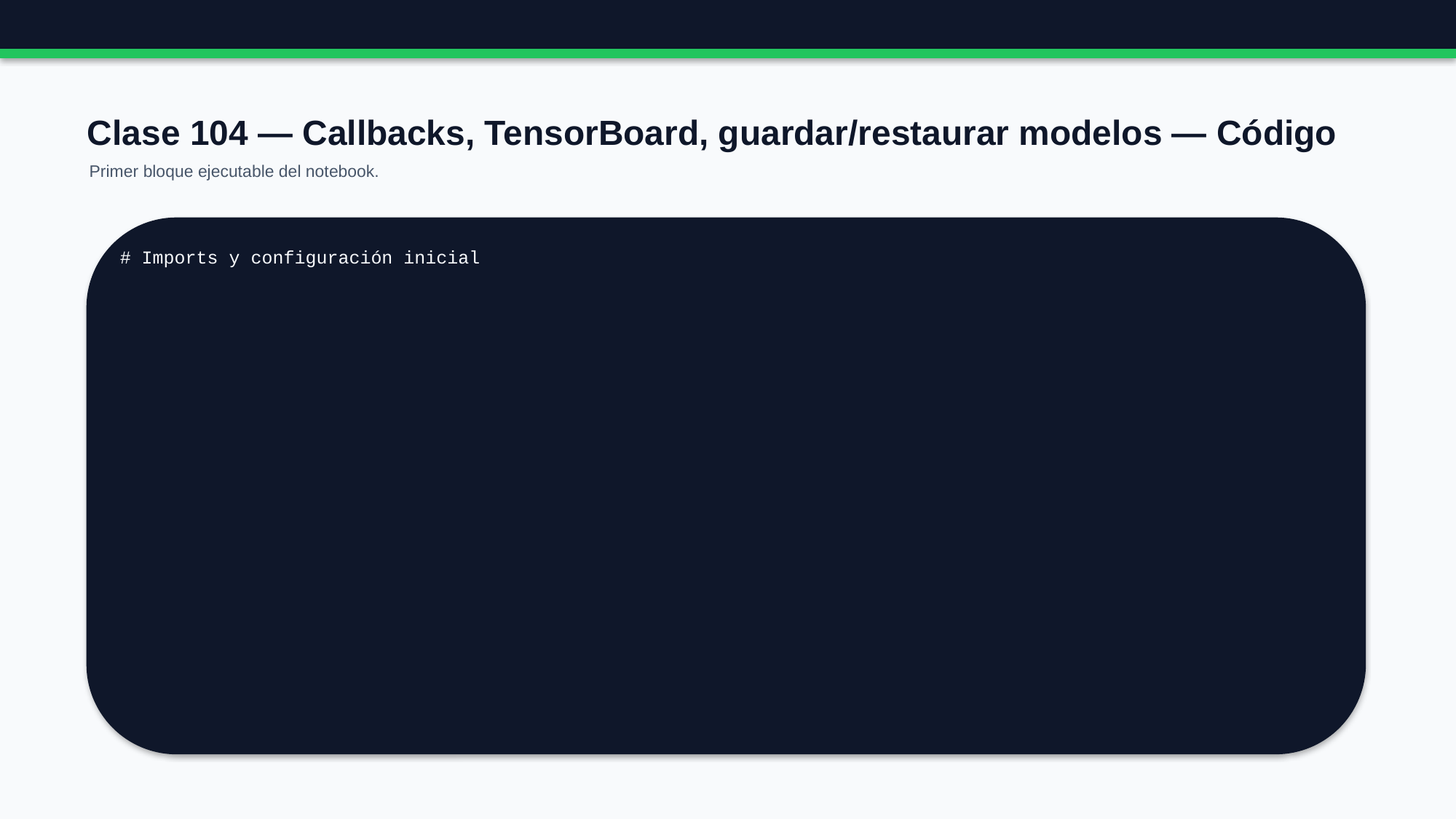

Clase 104 — Callbacks, TensorBoard, guardar/restaurar modelos — Código
Primer bloque ejecutable del notebook.

# Imports y configuración inicial